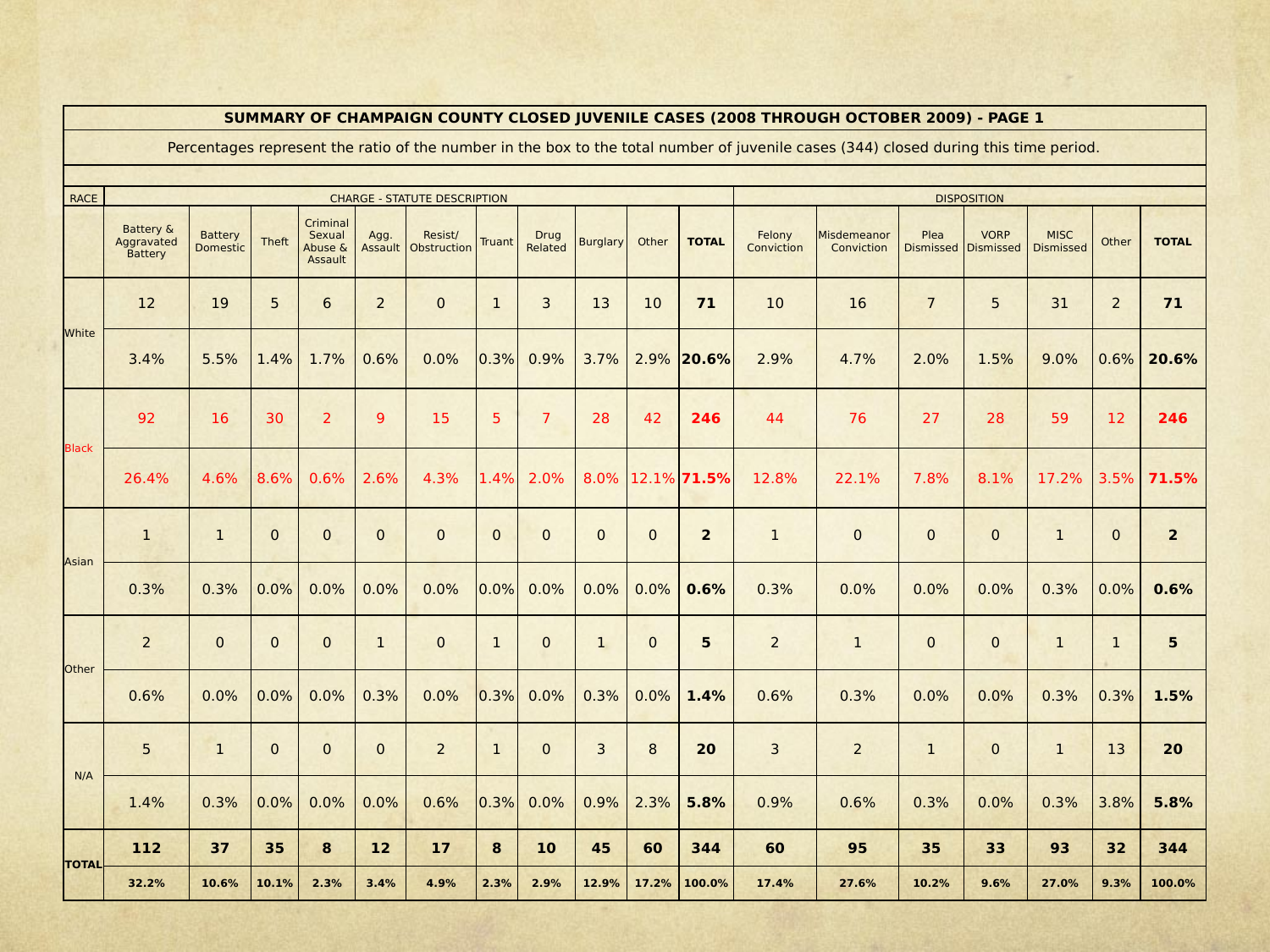

| SUMMARY OF CHAMPAIGN COUNTY CLOSED JUVENILE CASES (2008 THROUGH OCTOBER 2009) - PAGE 1 |  |  |  |  |  |  |  |  |  |  |  |  |  |  |  |  |  |  |
| --- | --- | --- | --- | --- | --- | --- | --- | --- | --- | --- | --- | --- | --- | --- | --- | --- | --- | --- |
| Percentages represent the ratio of the number in the box to the total number of juvenile cases (344) closed during this time period. |  |  |  |  |  |  |  |  |  |  |  |  |  |  |  |  |  |  |
|  |  |  |  |  |  |  |  |  |  |  |  |  |  |  |  |  |  |  |
| RACE | CHARGE - STATUTE DESCRIPTION |  |  |  |  |  |  |  |  |  |  | DISPOSITION |  |  |  |  |  |  |
|  | Battery & Aggravated Battery | Battery Domestic | Theft | Criminal Sexual Abuse & Assault | Agg. Assault | Resist/ Obstruction | Truant | Drug Related | Burglary | Other | TOTAL | Felony Conviction | Misdemeanor Conviction | Plea Dismissed | VORP Dismissed | MISC Dismissed | Other | TOTAL |
| White | 12 | 19 | 5 | 6 | 2 | 0 | 1 | 3 | 13 | 10 | 71 | 10 | 16 | 7 | 5 | 31 | 2 | 71 |
|  | 3.4% | 5.5% | 1.4% | 1.7% | 0.6% | 0.0% | 0.3% | 0.9% | 3.7% | 2.9% | 20.6% | 2.9% | 4.7% | 2.0% | 1.5% | 9.0% | 0.6% | 20.6% |
| Black | 92 | 16 | 30 | 2 | 9 | 15 | 5 | 7 | 28 | 42 | 246 | 44 | 76 | 27 | 28 | 59 | 12 | 246 |
|  | 26.4% | 4.6% | 8.6% | 0.6% | 2.6% | 4.3% | 1.4% | 2.0% | 8.0% | 12.1% | 71.5% | 12.8% | 22.1% | 7.8% | 8.1% | 17.2% | 3.5% | 71.5% |
| Asian | 1 | 1 | 0 | 0 | 0 | 0 | 0 | 0 | 0 | 0 | 2 | 1 | 0 | 0 | 0 | 1 | 0 | 2 |
|  | 0.3% | 0.3% | 0.0% | 0.0% | 0.0% | 0.0% | 0.0% | 0.0% | 0.0% | 0.0% | 0.6% | 0.3% | 0.0% | 0.0% | 0.0% | 0.3% | 0.0% | 0.6% |
| Other | 2 | 0 | 0 | 0 | 1 | 0 | 1 | 0 | 1 | 0 | 5 | 2 | 1 | 0 | 0 | 1 | 1 | 5 |
|  | 0.6% | 0.0% | 0.0% | 0.0% | 0.3% | 0.0% | 0.3% | 0.0% | 0.3% | 0.0% | 1.4% | 0.6% | 0.3% | 0.0% | 0.0% | 0.3% | 0.3% | 1.5% |
| N/A | 5 | 1 | 0 | 0 | 0 | 2 | 1 | 0 | 3 | 8 | 20 | 3 | 2 | 1 | 0 | 1 | 13 | 20 |
|  | 1.4% | 0.3% | 0.0% | 0.0% | 0.0% | 0.6% | 0.3% | 0.0% | 0.9% | 2.3% | 5.8% | 0.9% | 0.6% | 0.3% | 0.0% | 0.3% | 3.8% | 5.8% |
| TOTAL | 112 | 37 | 35 | 8 | 12 | 17 | 8 | 10 | 45 | 60 | 344 | 60 | 95 | 35 | 33 | 93 | 32 | 344 |
|  | 32.2% | 10.6% | 10.1% | 2.3% | 3.4% | 4.9% | 2.3% | 2.9% | 12.9% | 17.2% | 100.0% | 17.4% | 27.6% | 10.2% | 9.6% | 27.0% | 9.3% | 100.0% |